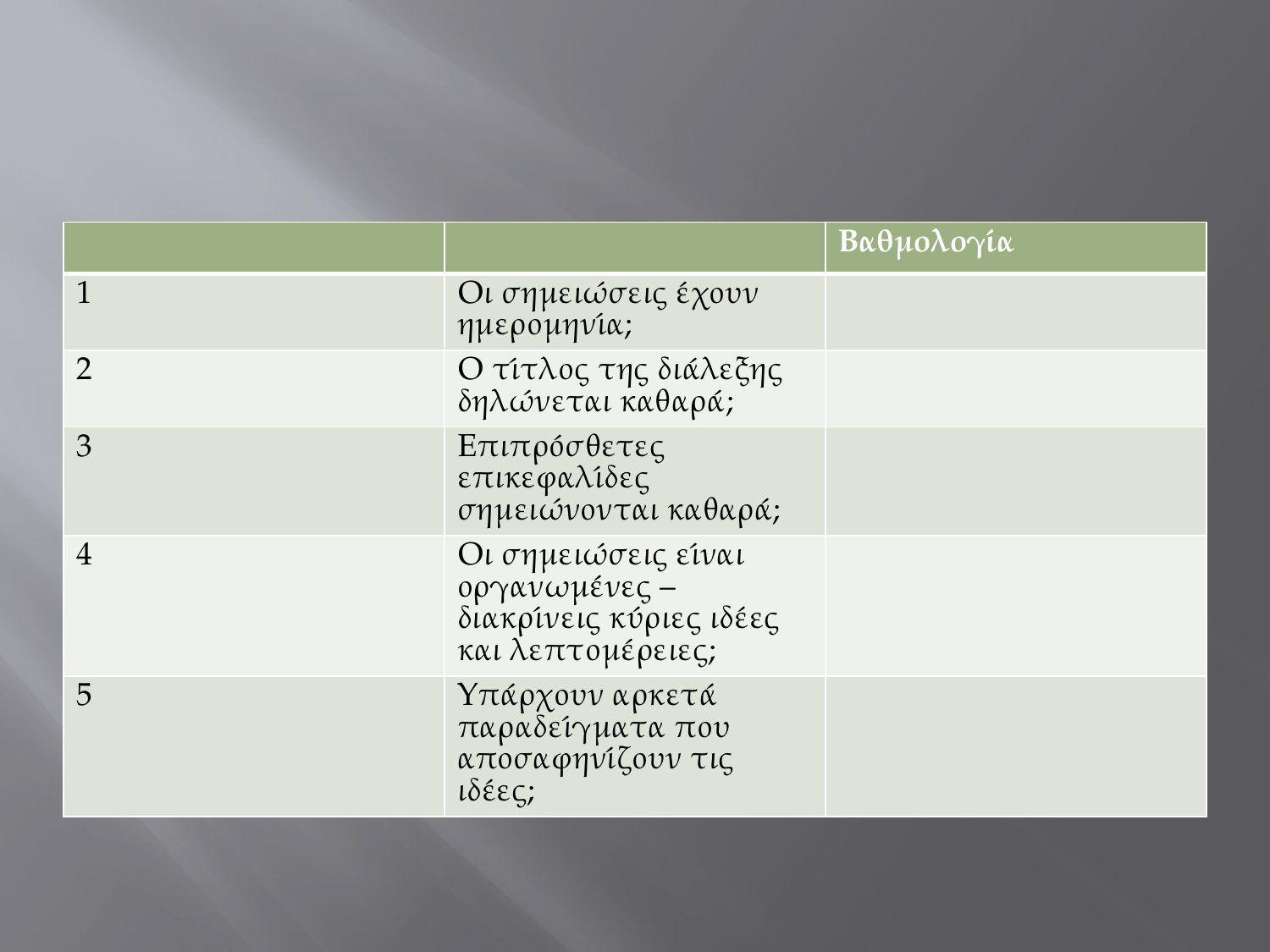

#
|  |  | Βαθμολογία |
| --- | --- | --- |
| 1 | Οι σημειώσεις έχουν ημερομηνία; |  |
| 2 | Ο τίτλος της διάλεξης δηλώνεται καθαρά; |  |
| 3 | Επιπρόσθετες επικεφαλίδες σημειώνονται καθαρά; |  |
| 4 | Οι σημειώσεις είναι οργανωμένες –διακρίνεις κύριες ιδέες και λεπτομέρειες; |  |
| 5 | Υπάρχουν αρκετά παραδείγματα που αποσαφηνίζουν τις ιδέες; |  |